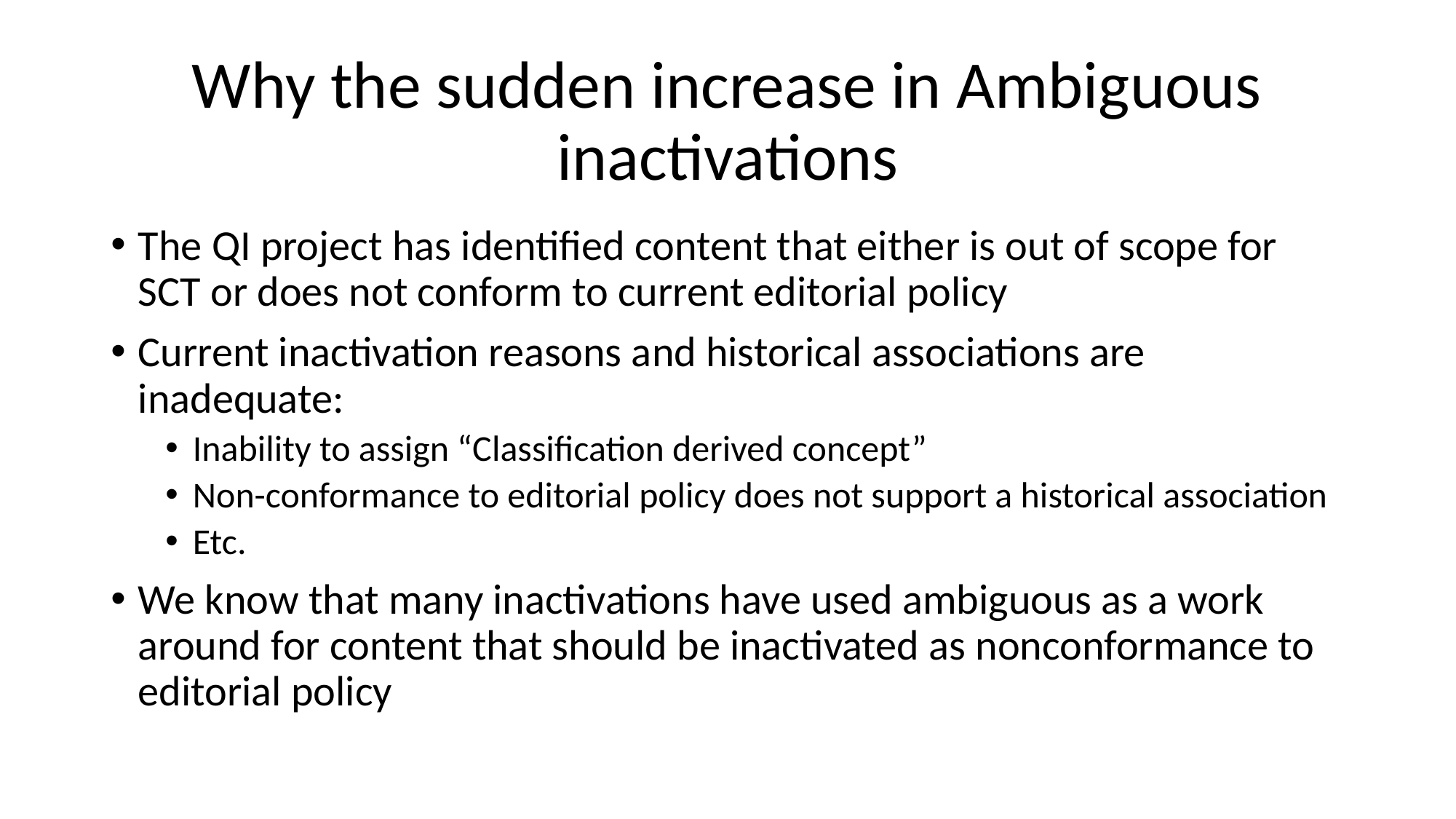

# Why the sudden increase in Ambiguous inactivations
The QI project has identified content that either is out of scope for SCT or does not conform to current editorial policy
Current inactivation reasons and historical associations are inadequate:
Inability to assign “Classification derived concept”
Non-conformance to editorial policy does not support a historical association
Etc.
We know that many inactivations have used ambiguous as a work around for content that should be inactivated as nonconformance to editorial policy